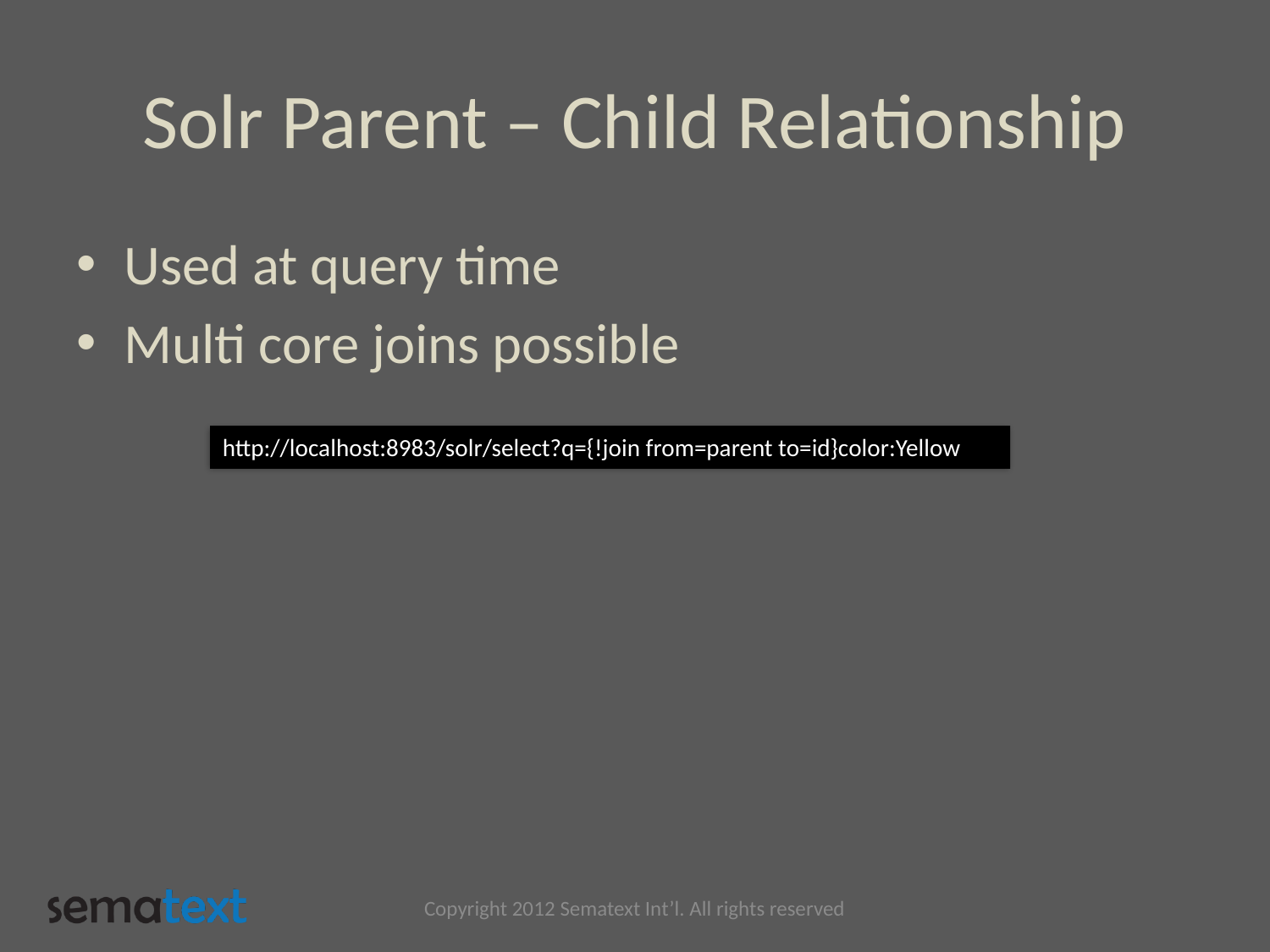

# Solr Parent – Child Relationship
Used at query time
Multi core joins possible

http://localhost:8983/solr/select?q={!join from=parent to=id}color:Yellow
Copyright 2012 Sematext Int’l. All rights reserved